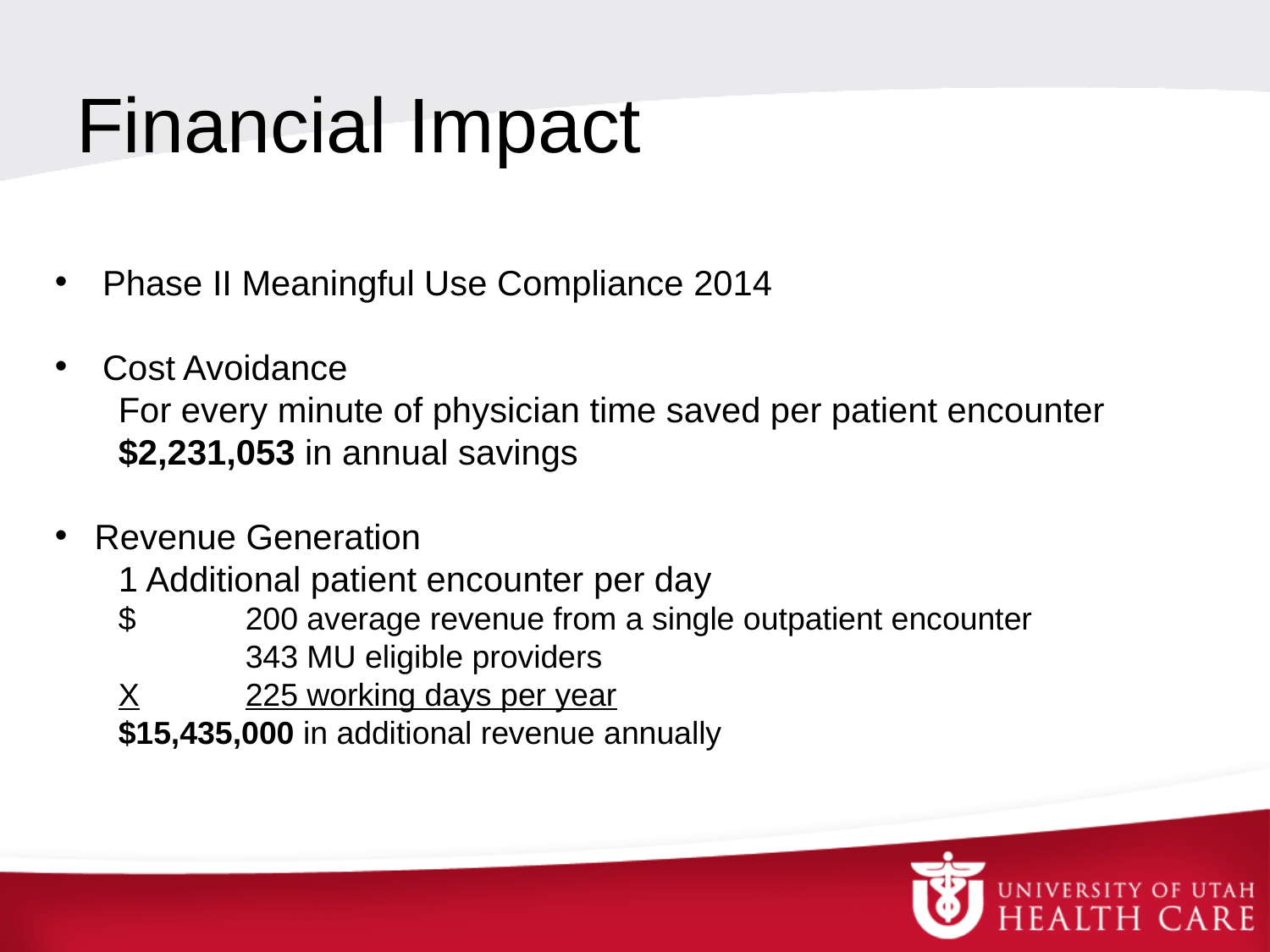

# Financial Impact
Phase II Meaningful Use Compliance 2014

Cost Avoidance
For every minute of physician time saved per patient encounter
$2,231,053 in annual savings

Revenue Generation
1 Additional patient encounter per day
$	200 average revenue from a single outpatient encounter
	343 MU eligible providers
X	225 working days per year
$15,435,000 in additional revenue annually